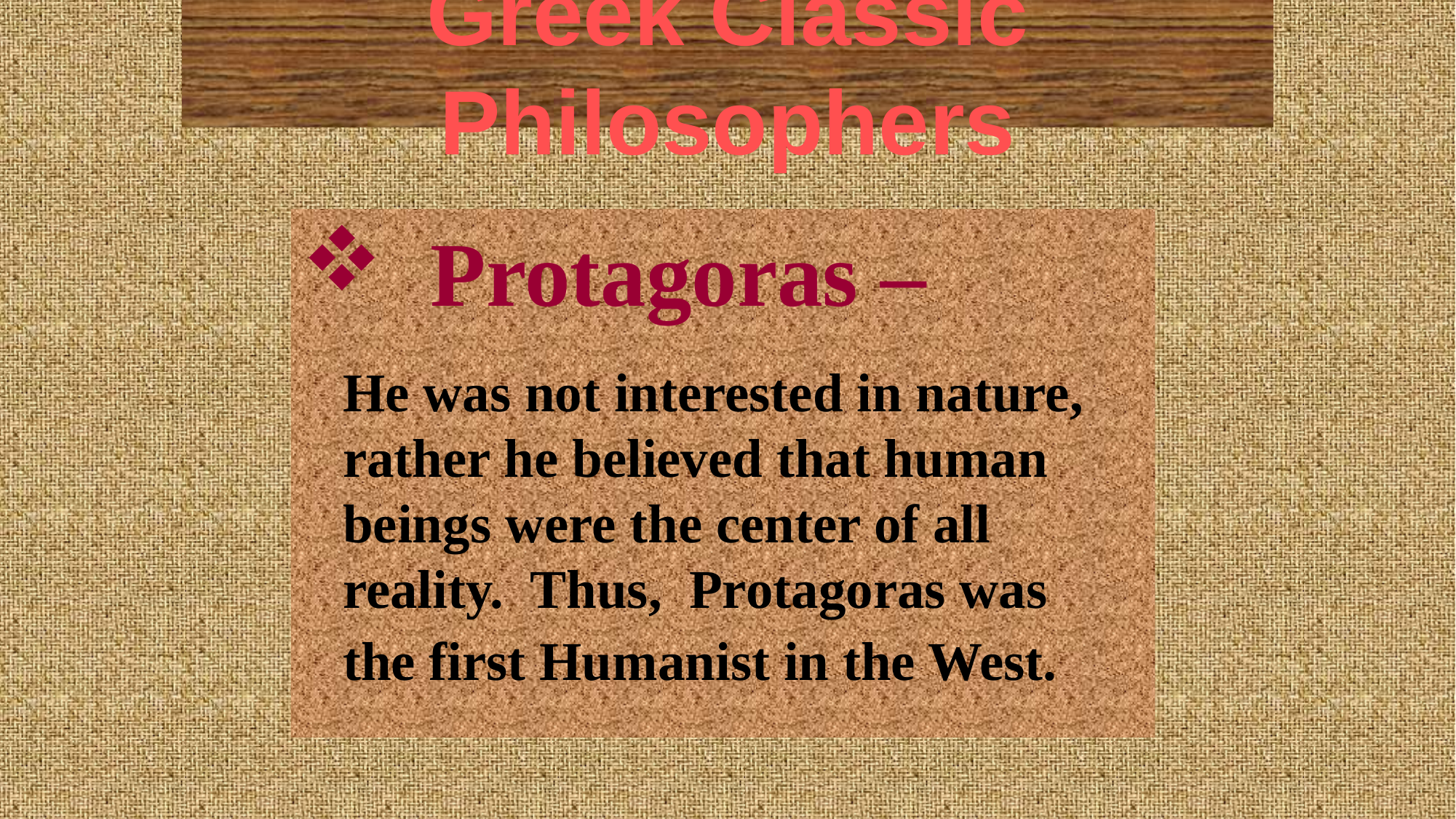

# Greek Classic Philosophers
  Protagoras –

   He was not interested in nature,  rather he believed that human beings were the center of all reality.  Thus,  Protagoras was  the first Humanist in the West.